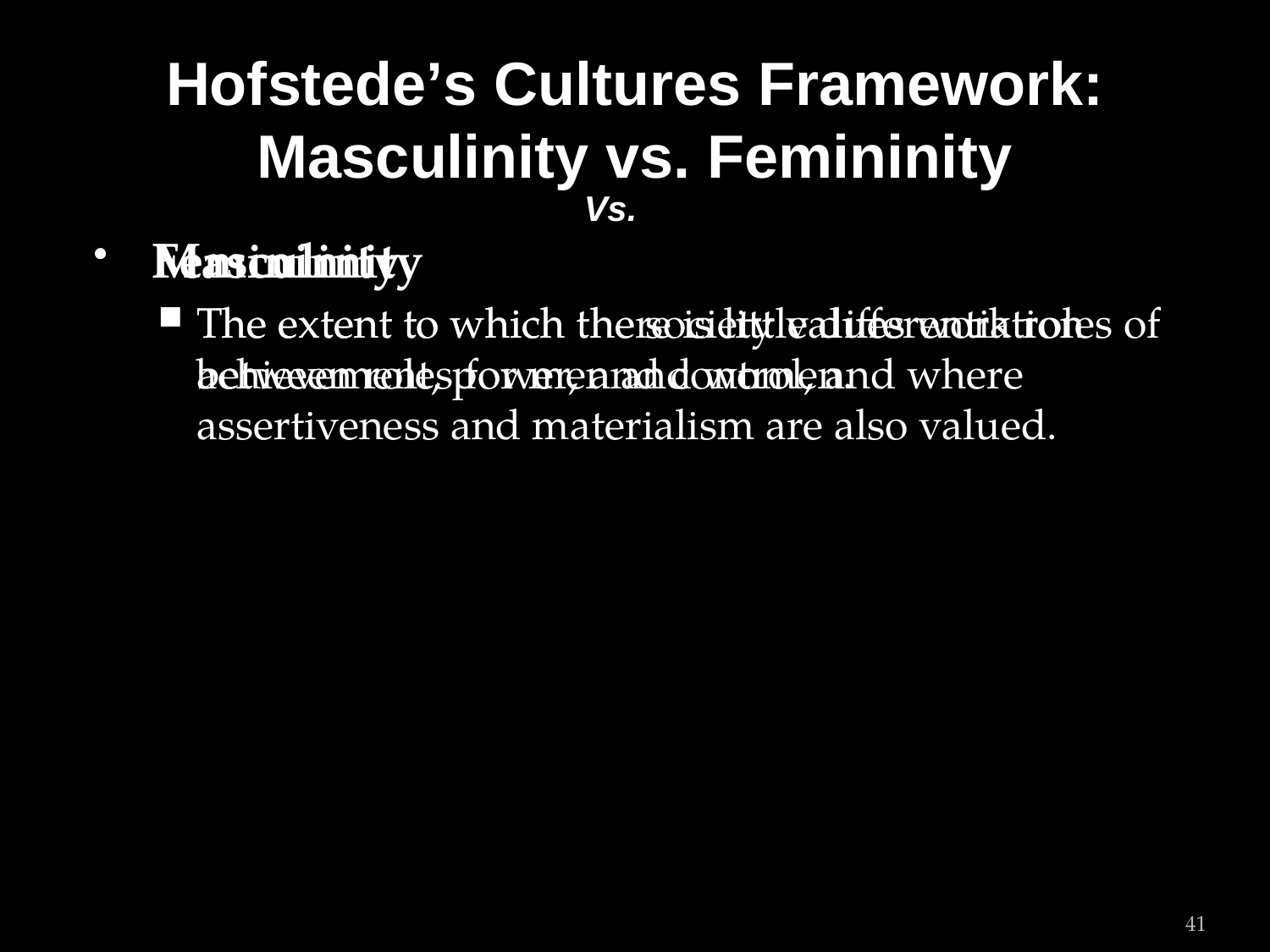

# Hofstede’s Cultures Framework: Masculinity vs. Femininity
Vs.
Masculinity
The extent to which the society values work roles of achievement, power, and control, and where assertiveness and materialism are also valued.
Femininity
The extent to which there is little differentiation between roles for men and women.

41